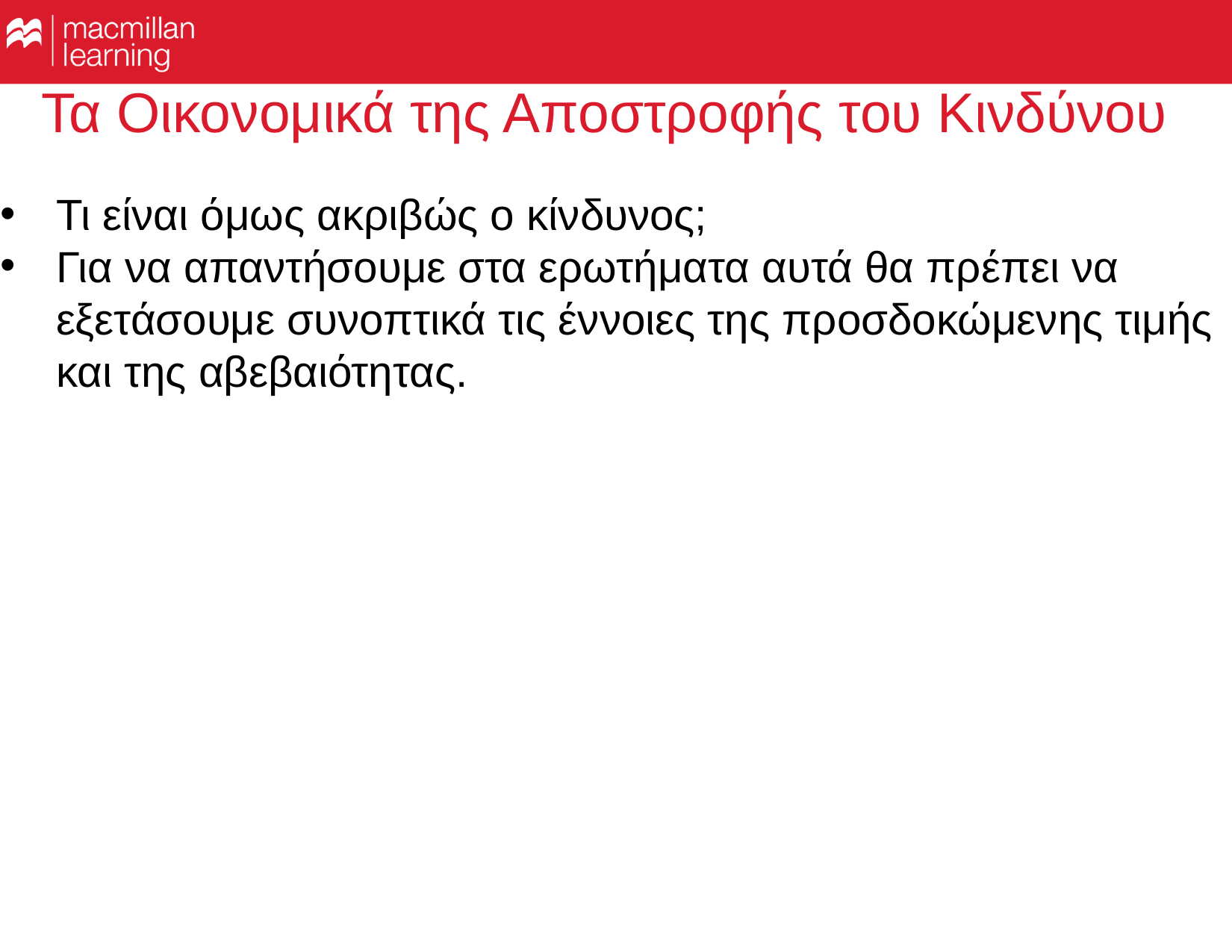

# Τα Οικονομικά της Αποστροφής του Κινδύνου
Τι είναι όμως ακριβώς ο κίνδυνος;
Για να απαντήσουμε στα ερωτήματα αυτά θα πρέπει να εξετάσουμε συνοπτικά τις έννοιες της προσδοκώμενης τιμής και της αβεβαιότητας.